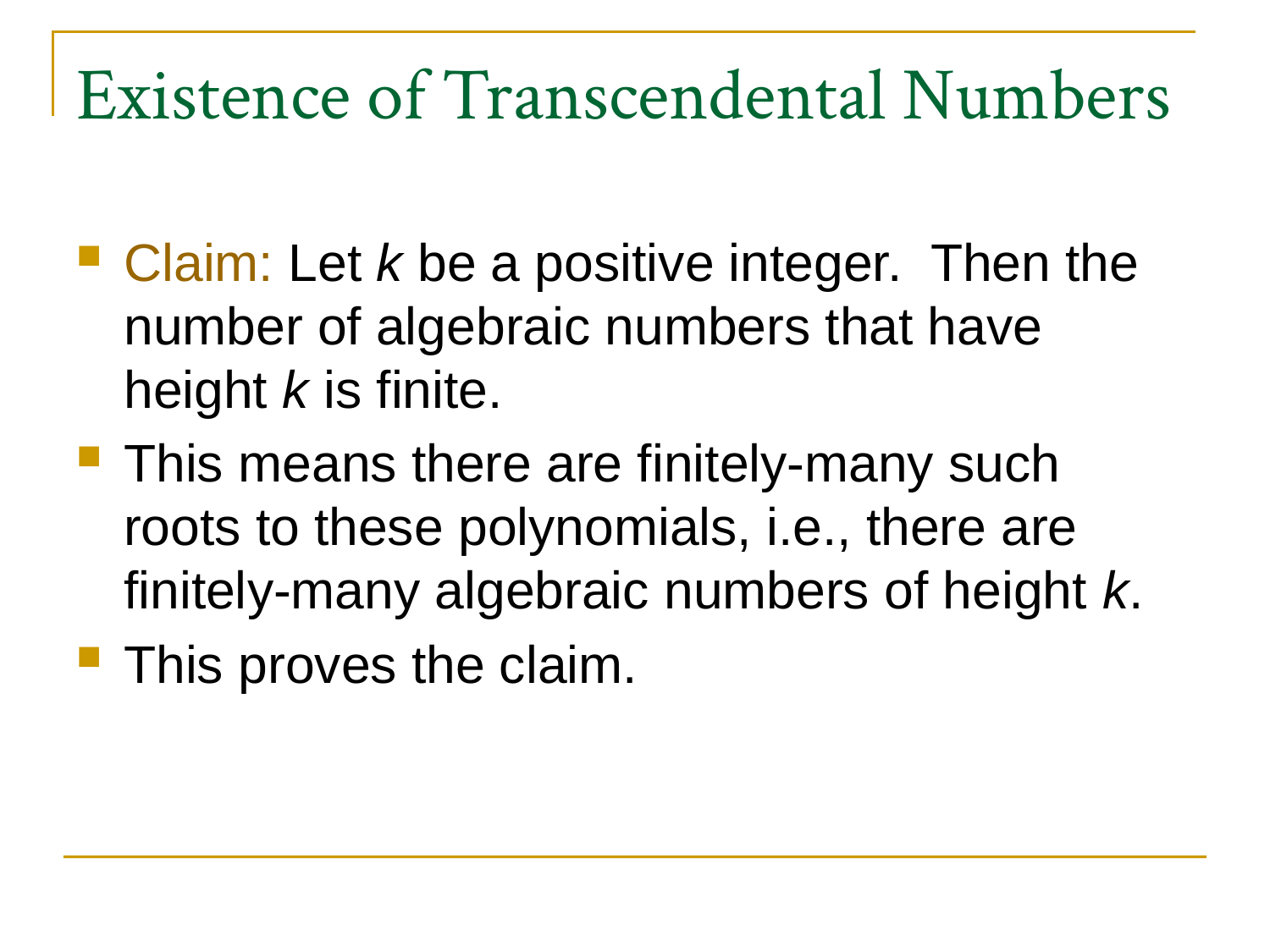

# Existence of Transcendental Numbers
Claim: Let k be a positive integer.  Then the number of algebraic numbers that have height k is finite.
This means there are finitely-many such roots to these polynomials, i.e., there are finitely-many algebraic numbers of height k.
This proves the claim.